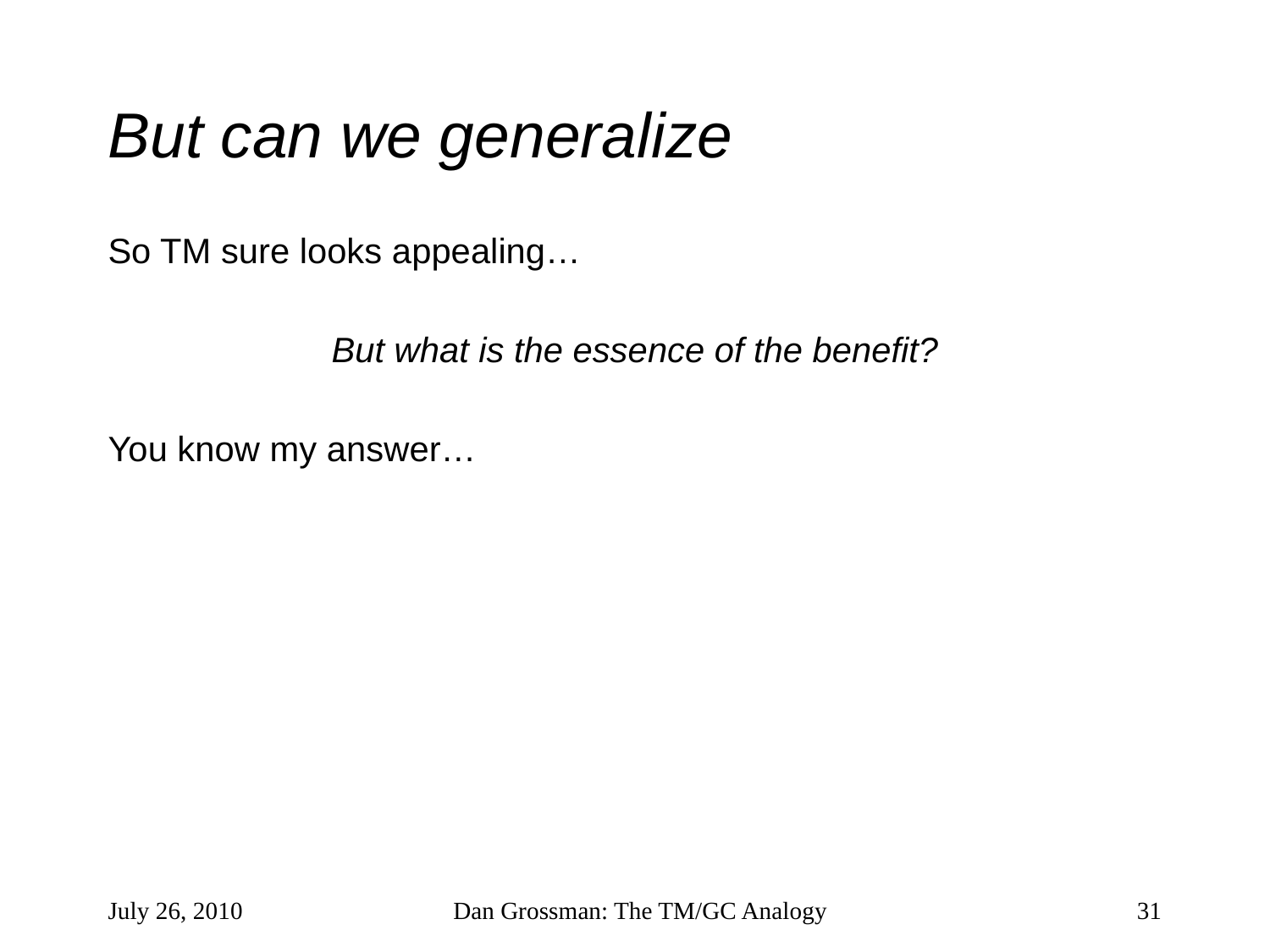

# But can we generalize
So TM sure looks appealing…

But what is the essence of the benefit?

You know my answer…
July 26, 2010
Dan Grossman: The TM/GC Analogy
31